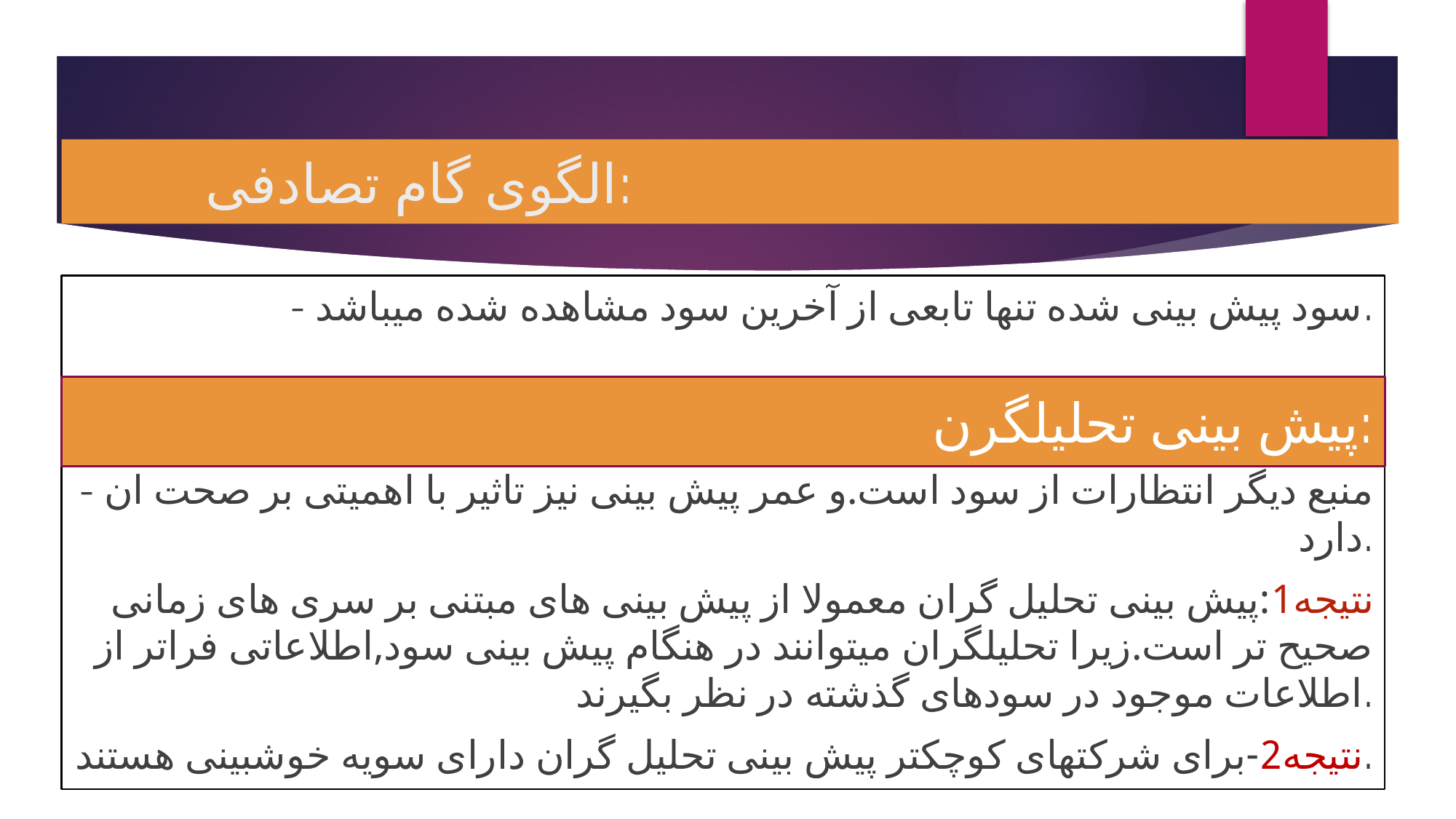

# الگوی گام تصادفی:
- سود پیش بینی شده تنها تابعی از آخرین سود مشاهده شده میباشد.

- منبع دیگر انتظارات از سود است.و عمر پیش بینی نیز تاثیر با اهمیتی بر صحت ان دارد.
نتیجه1:پیش بینی تحلیل گران معمولا از پیش بینی های مبتنی بر سری های زمانی صحیح تر است.زیرا تحلیلگران میتوانند در هنگام پیش بینی سود,اطلاعاتی فراتر از اطلاعات موجود در سودهای گذشته در نظر بگیرند.
نتیجه2-برای شرکتهای کوچکتر پیش بینی تحلیل گران دارای سویه خوشبینی هستند.
پیش بینی تحلیلگرن: